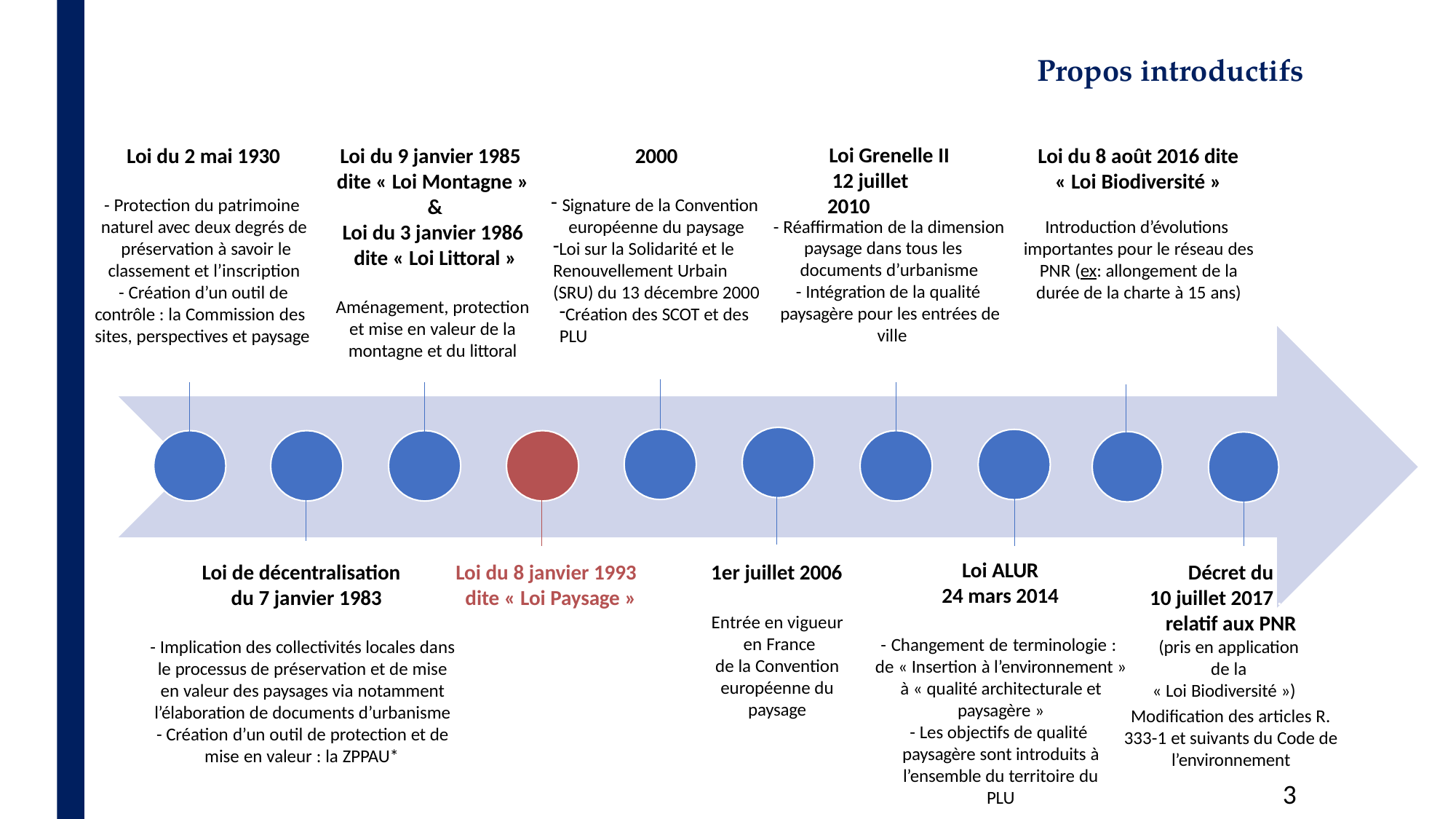

# Propos introductifs
Loi Grenelle II  12 juillet 2010
Loi du 2 mai 1930
2000
Loi du 8 août 2016 dite
« Loi Biodiversité »
Loi du 9 janvier 1985  dite « Loi Montagne »  &
Loi du 3 janvier 1986  dite « Loi Littoral »
- Protection du patrimoine  naturel avec deux degrés de  préservation à savoir le
classement et l’inscription
- Création d’un outil de  contrôle : la Commission des  sites, perspectives et paysage
Signature de la Convention
européenne du paysage
Loi sur la Solidarité et le  Renouvellement Urbain  (SRU) du 13 décembre 2000
Création des SCOT et des  PLU
- Réaffirmation de la dimension  paysage dans tous les  documents d’urbanisme
- Intégration de la qualité  paysagère pour les entrées de  ville
Introduction d’évolutions  importantes pour le réseau des  PNR (ex: allongement de la  durée de la charte à 15 ans)
Aménagement, protection  et mise en valeur de la  montagne et du littoral

Loi ALUR
24 mars 2014
Décret du
10 juillet 2017……..  relatif aux PNR
(pris en application de la
« Loi Biodiversité »)
Loi de décentralisation  du 7 janvier 1983
Loi du 8 janvier 1993  dite « Loi Paysage »
1er juillet 2006
Entrée en vigueur  en France
de la Convention  européenne du  paysage
- Changement de terminologie :  de « Insertion à l’environnement »  à « qualité architecturale et  paysagère »
- Implication des collectivités locales dans  le processus de préservation et de mise  en valeur des paysages via notamment
l’élaboration de documents d’urbanisme
- Création d’un outil de protection et de
mise en valeur : la ZPPAU*
Modification des articles R.
- Les objectifs de qualité  paysagère sont introduits à
l’ensemble du territoire du PLU
333-1 et suivants du Code de
l’environnement
3